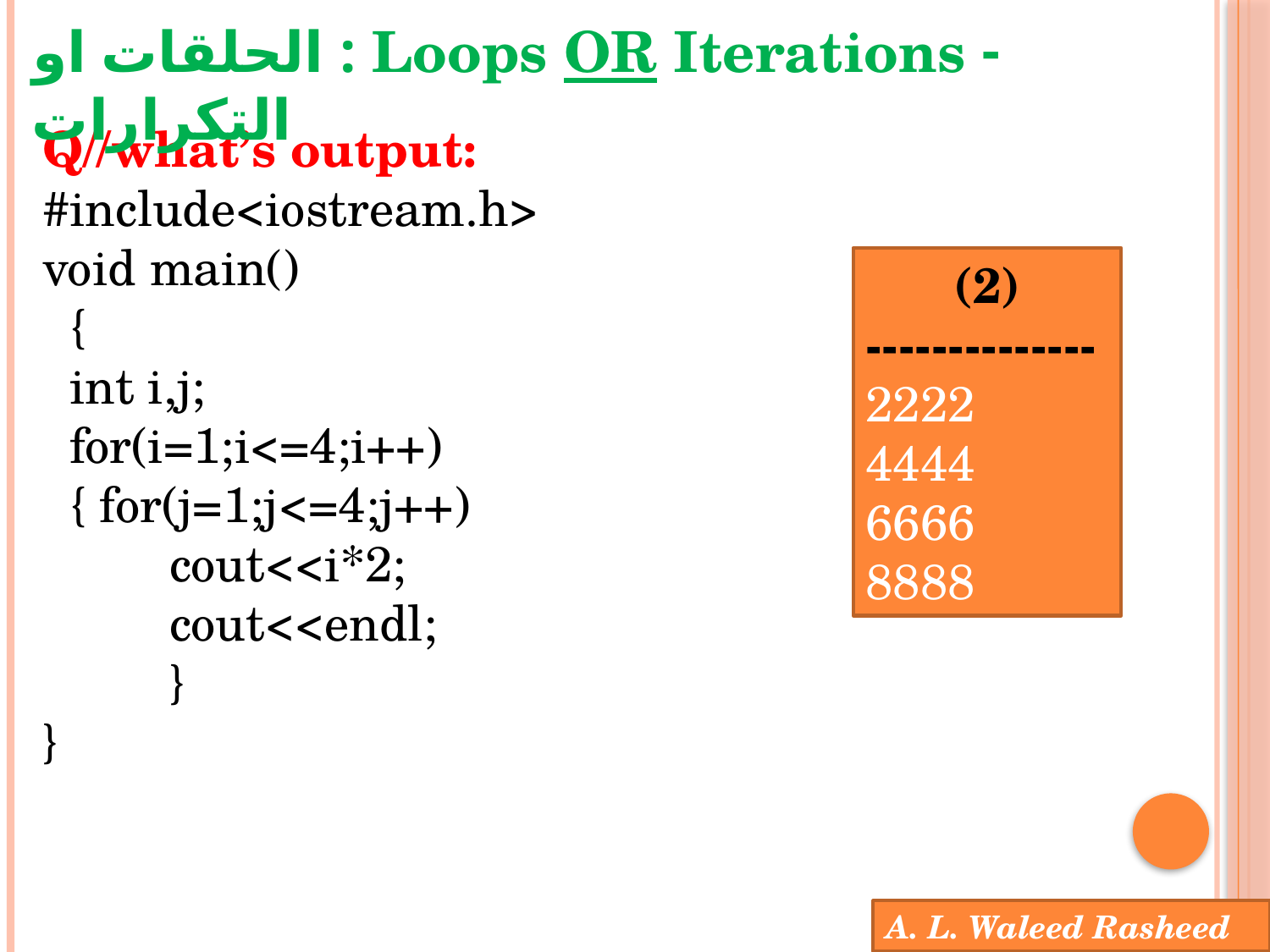

- Loops OR Iterations : الحلقات او التكرارات
Q//what’s output:
#include<iostream.h>
void main()
  {
  int i,j;
  for(i=1;i<=4;i++)
  { for(j=1;j<=4;j++)
	cout<<i*2;
	cout<<endl;
	}
}
(2)
--------------
2222
4444
6666
8888
A. L. Waleed Rasheed